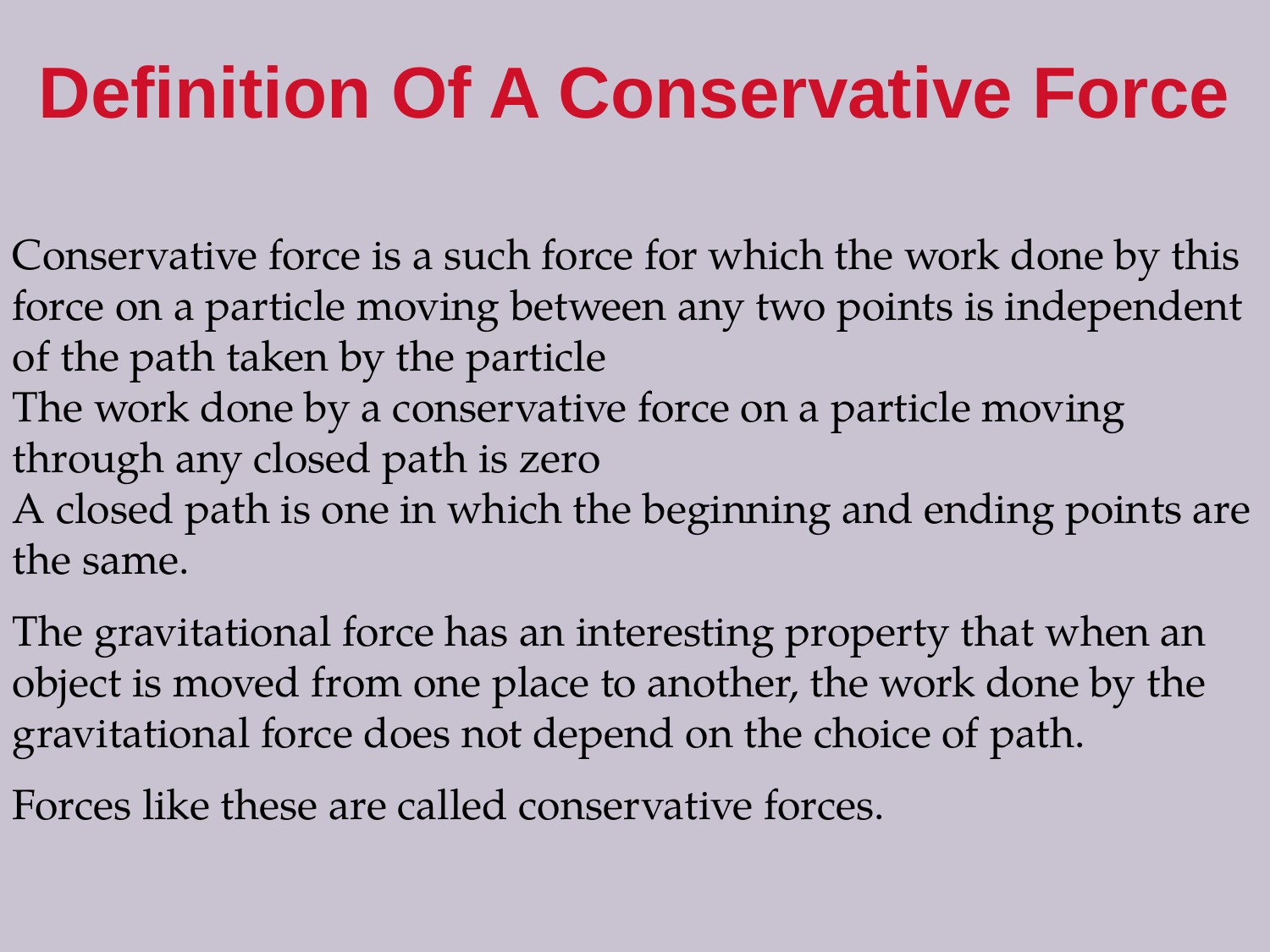

# Definition Of A Conservative Force
Conservative force is a such force for which the work done by this force on a particle moving between any two points is independent of the path taken by the particle
The work done by a conservative force on a particle moving through any closed path is zero
A closed path is one in which the beginning and ending points are the same.
The gravitational force has an interesting property that when an object is moved from one place to another, the work done by the gravitational force does not depend on the choice of path.
Forces like these are called conservative forces.